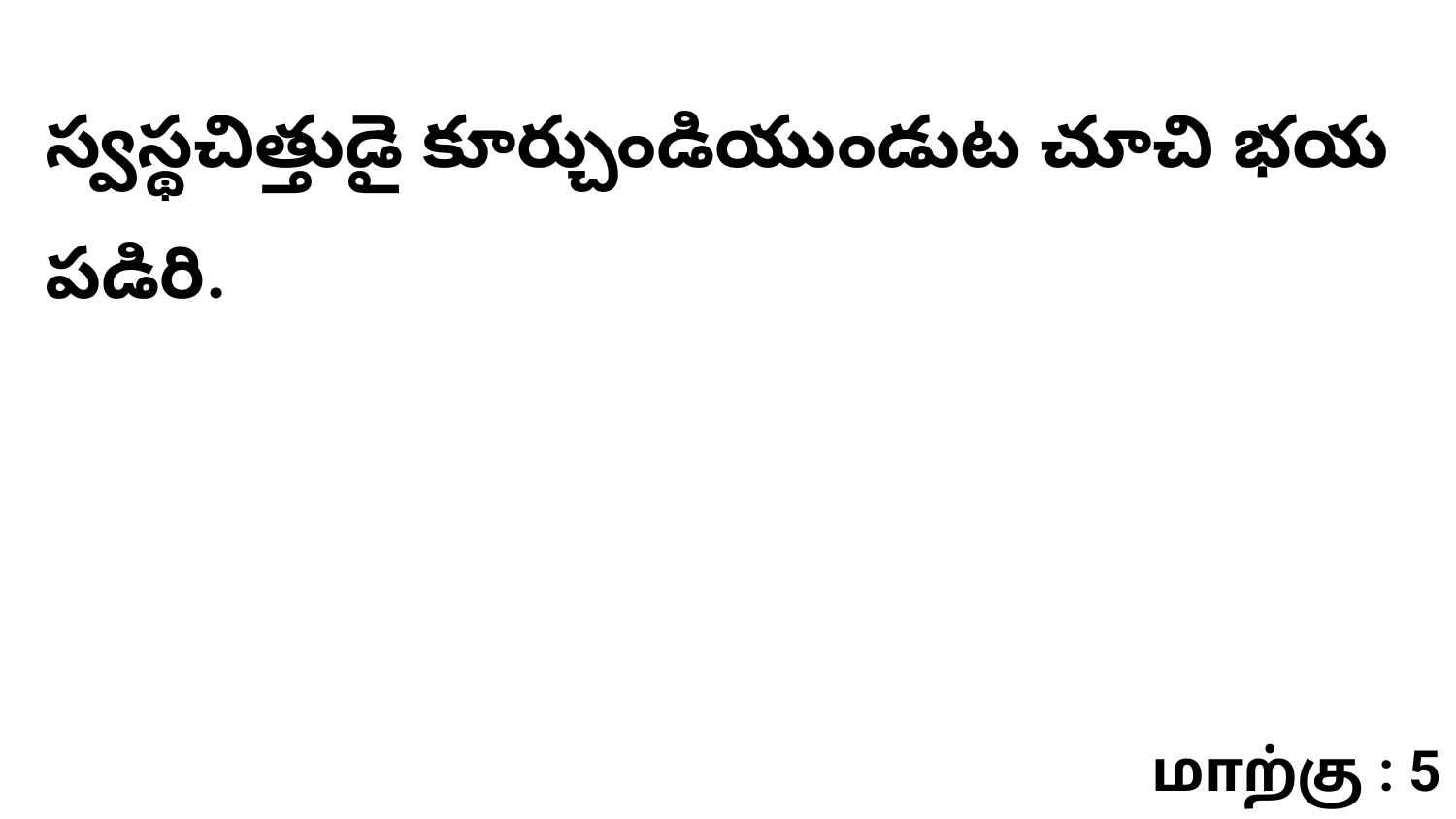

స్వస్థచిత్తుడై కూర్చుండియుండుట చూచి భయ పడిరి.
மாற்கு : 5